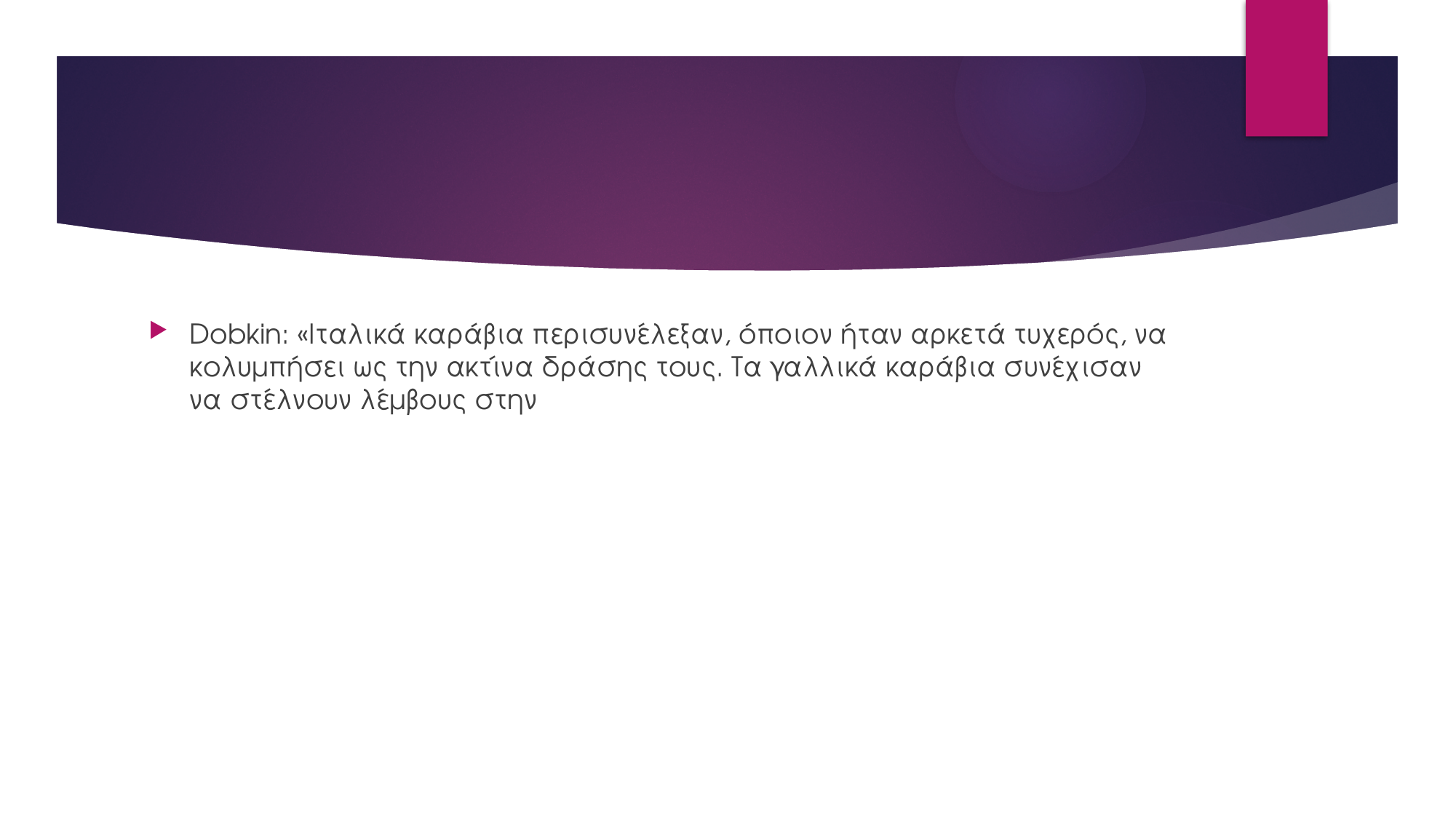

#
Dobkin: «Ιταλικά καράβια περισυνέλεξαν, όποιον ήταν αρκετά τυχερός, να κολυμπήσει ως την ακτίνα δράσης τους. Τα γαλλικά καράβια συνέχισαν να στέλνουν λέμβους στην